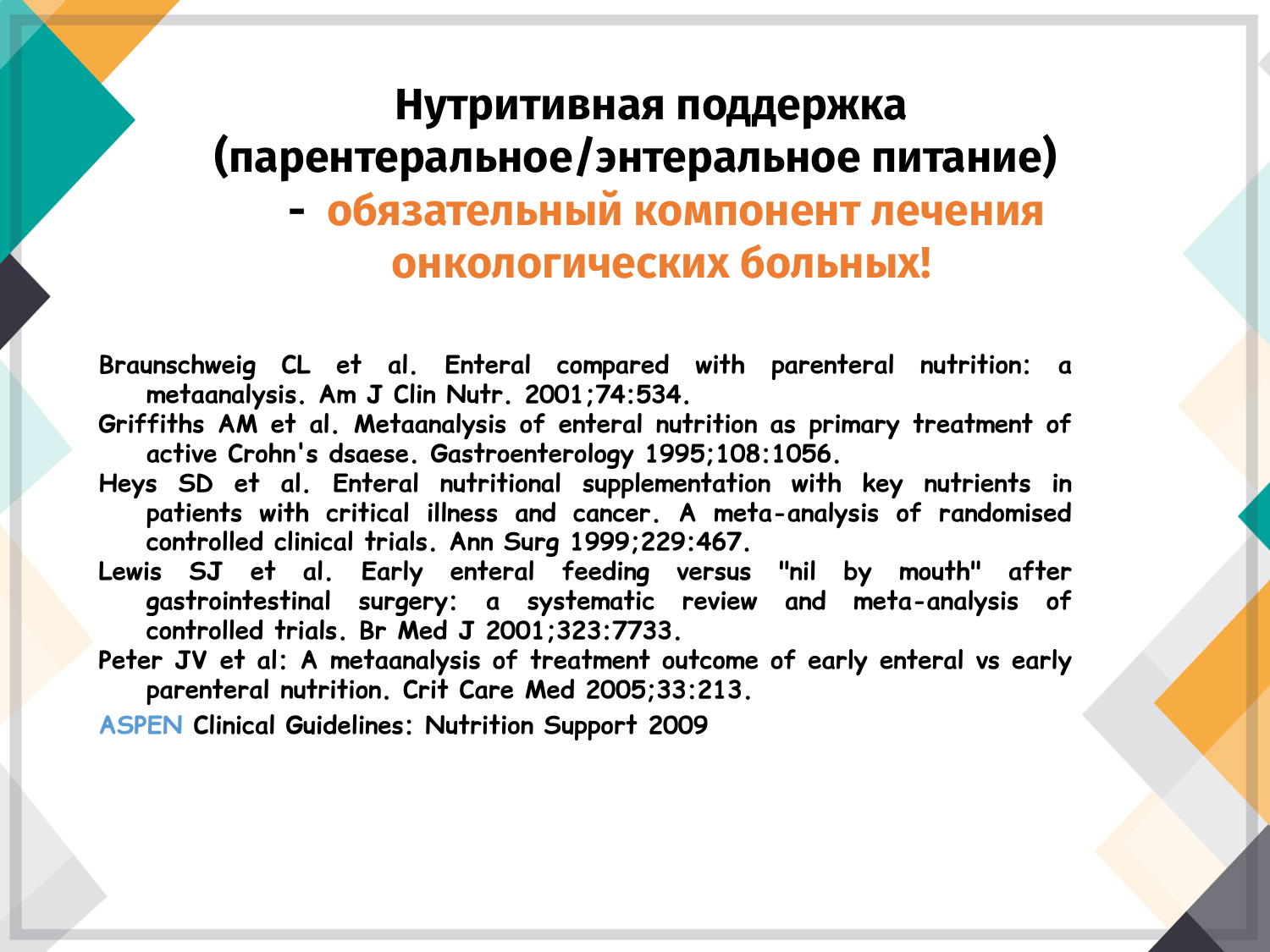

Нутритивная поддержка   (парентеральное/энтеральное питание)        -  обязательный компонент лечения
онкологических больных!

Braunschweig CL et al. Enteral compared with parenteral nutrition: a metaanalysis. Am J Clin Nutr. 2001;74:534.
Griffiths AM et al. Metaanalysis of enteral nutrition as primary treatment of active Crohn's dsaese. Gastroenterology 1995;108:1056.
Heys SD et al. Enteral nutritional supplementation with key nutrients in patients with critical illness and cancer. A meta-analysis of randomised controlled clinical trials. Ann Surg 1999;229:467.
Lewis SJ et al. Early enteral feeding versus "nil by mouth" after gastrointestinal surgery: a systematic review and meta-analysis of controlled trials. Br Med J 2001;323:7733.
Peter JV et al: A metaanalysis of treatment outcome of early enteral vs early parenteral nutrition. Crit Care Med 2005;33:213.
ASPEN Clinical Guidelines: Nutrition Support 2009